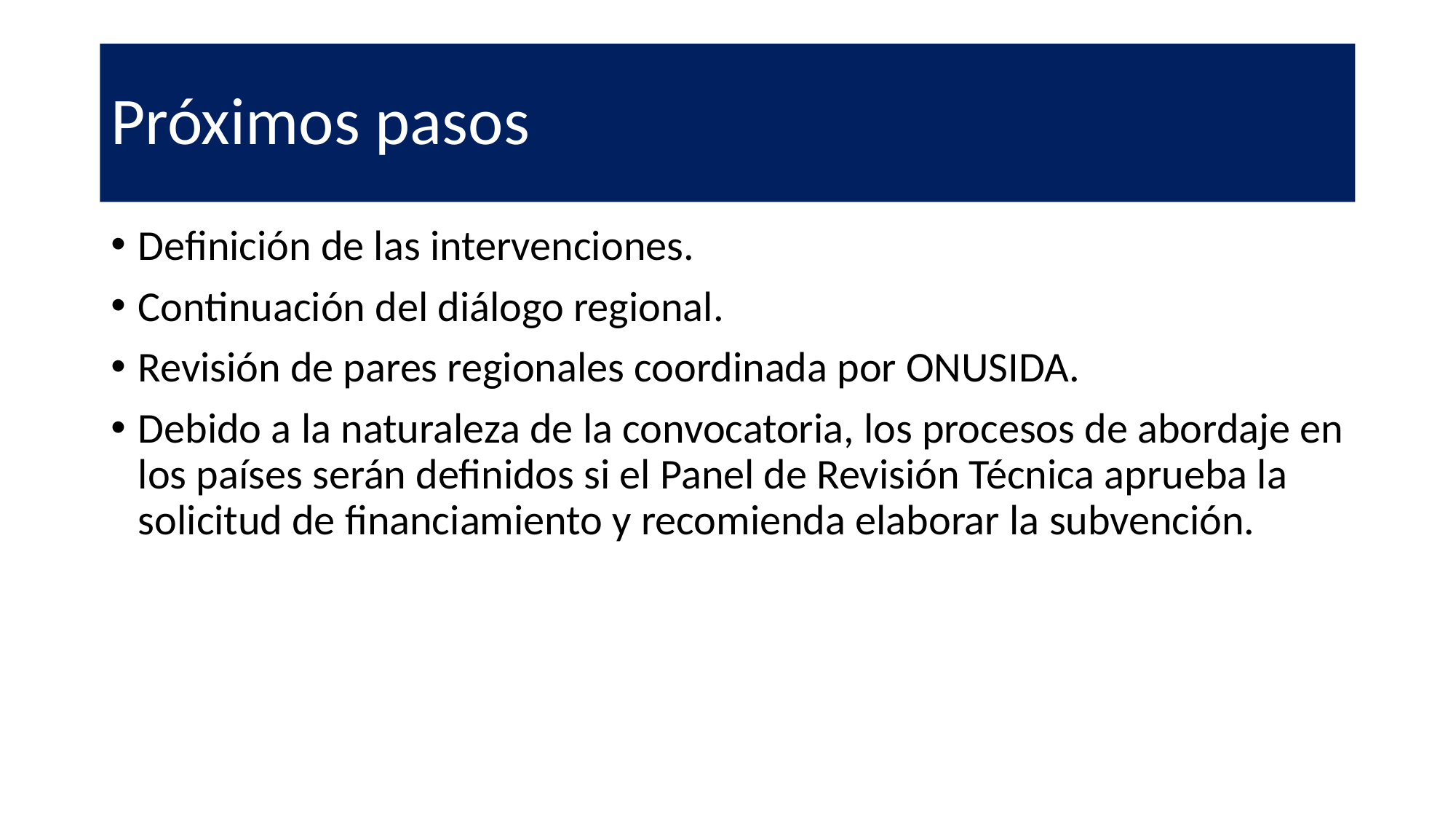

# Próximos pasos
Definición de las intervenciones.
Continuación del diálogo regional.
Revisión de pares regionales coordinada por ONUSIDA.
Debido a la naturaleza de la convocatoria, los procesos de abordaje en los países serán definidos si el Panel de Revisión Técnica aprueba la solicitud de financiamiento y recomienda elaborar la subvención.